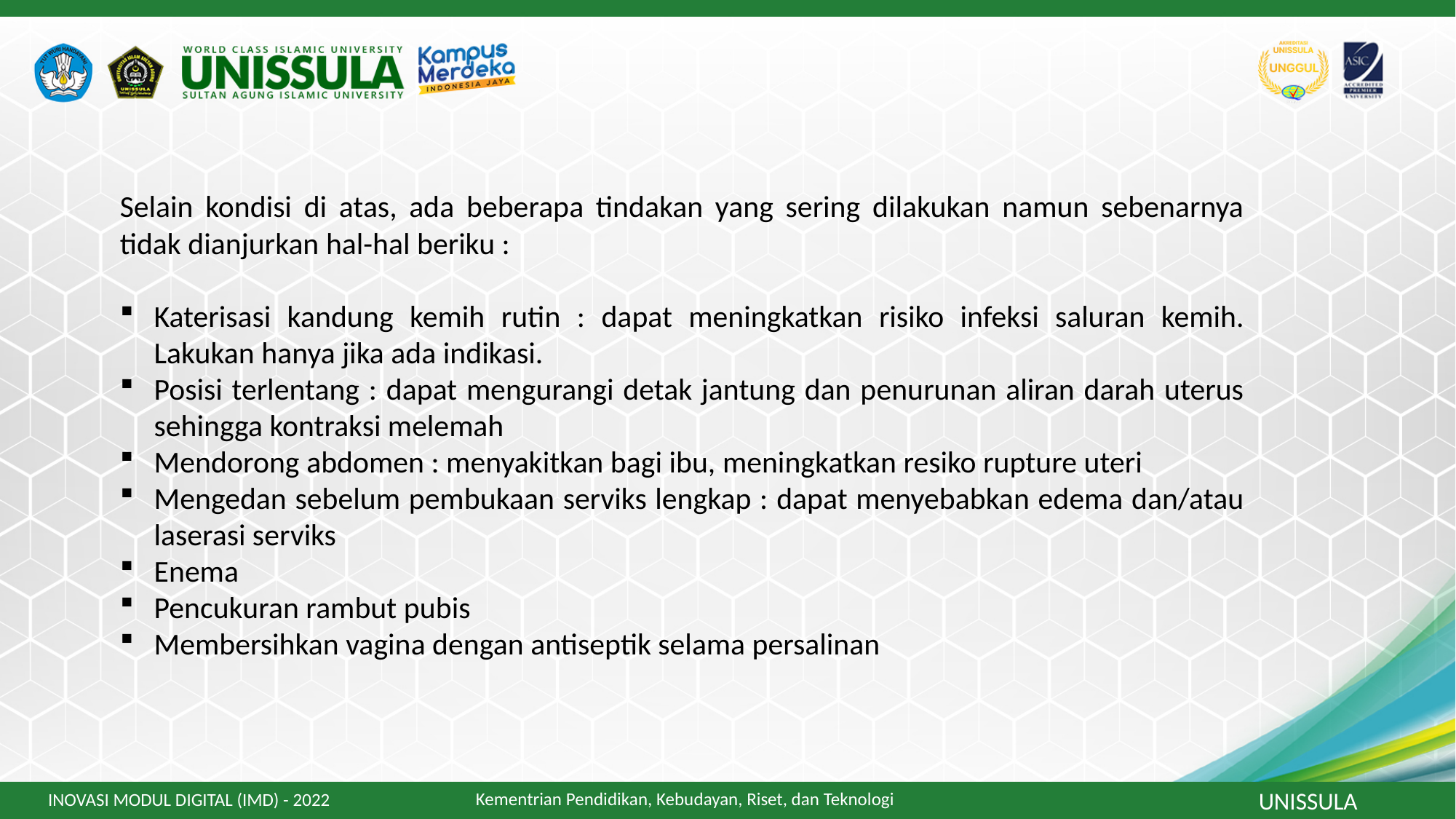

Selain kondisi di atas, ada beberapa tindakan yang sering dilakukan namun sebenarnya tidak dianjurkan hal-hal beriku :

Katerisasi kandung kemih rutin : dapat meningkatkan risiko infeksi saluran kemih. Lakukan hanya jika ada indikasi.
Posisi terlentang : dapat mengurangi detak jantung dan penurunan aliran darah uterus sehingga kontraksi melemah
Mendorong abdomen : menyakitkan bagi ibu, meningkatkan resiko rupture uteri
Mengedan sebelum pembukaan serviks lengkap : dapat menyebabkan edema dan/atau laserasi serviks
Enema
Pencukuran rambut pubis
Membersihkan vagina dengan antiseptik selama persalinan